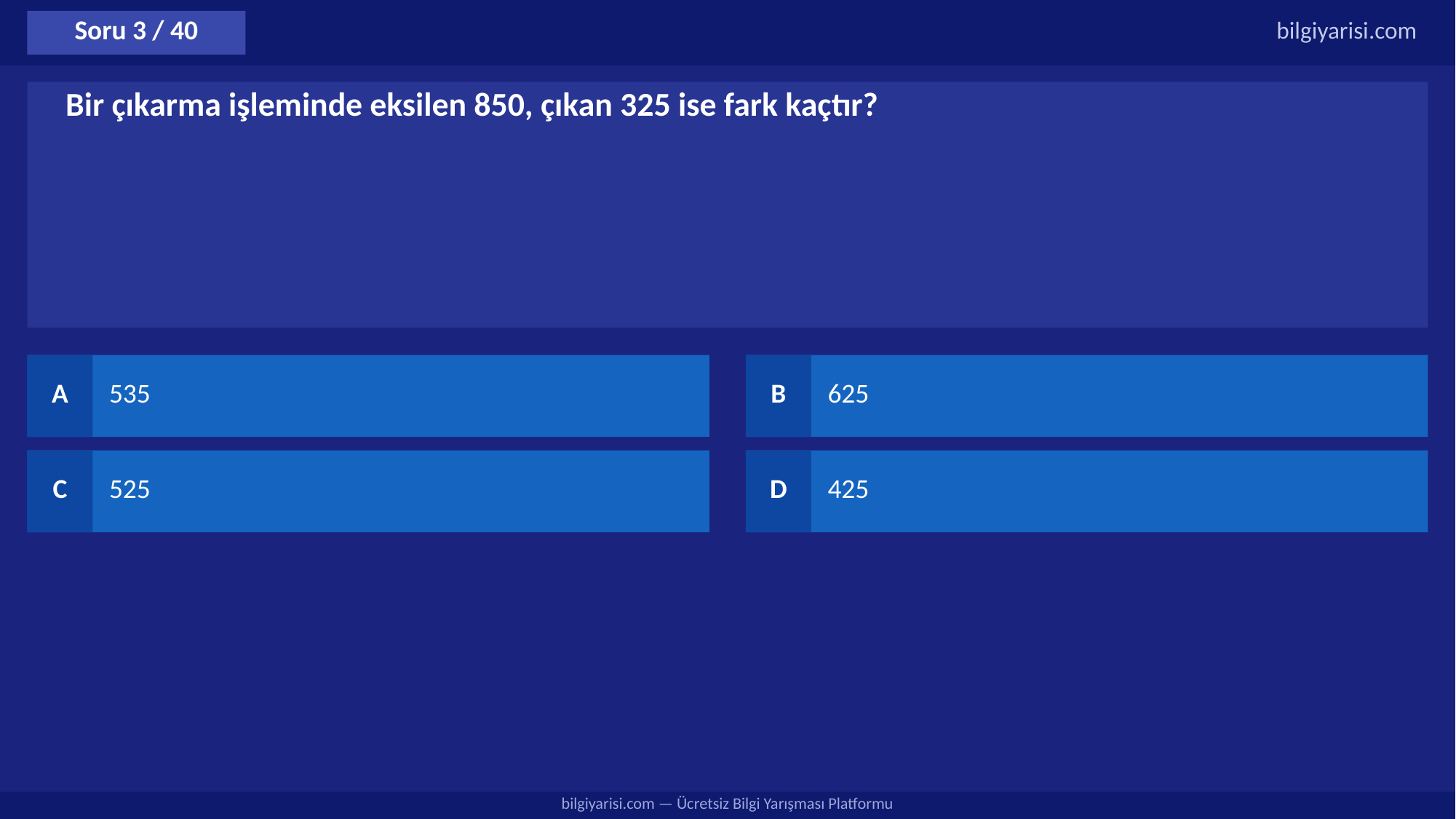

Soru 3 / 40
bilgiyarisi.com

Bir çıkarma işleminde eksilen 850, çıkan 325 ise fark kaçtır?

A
535

B
625

C
525

D
425
bilgiyarisi.com — Ücretsiz Bilgi Yarışması Platformu